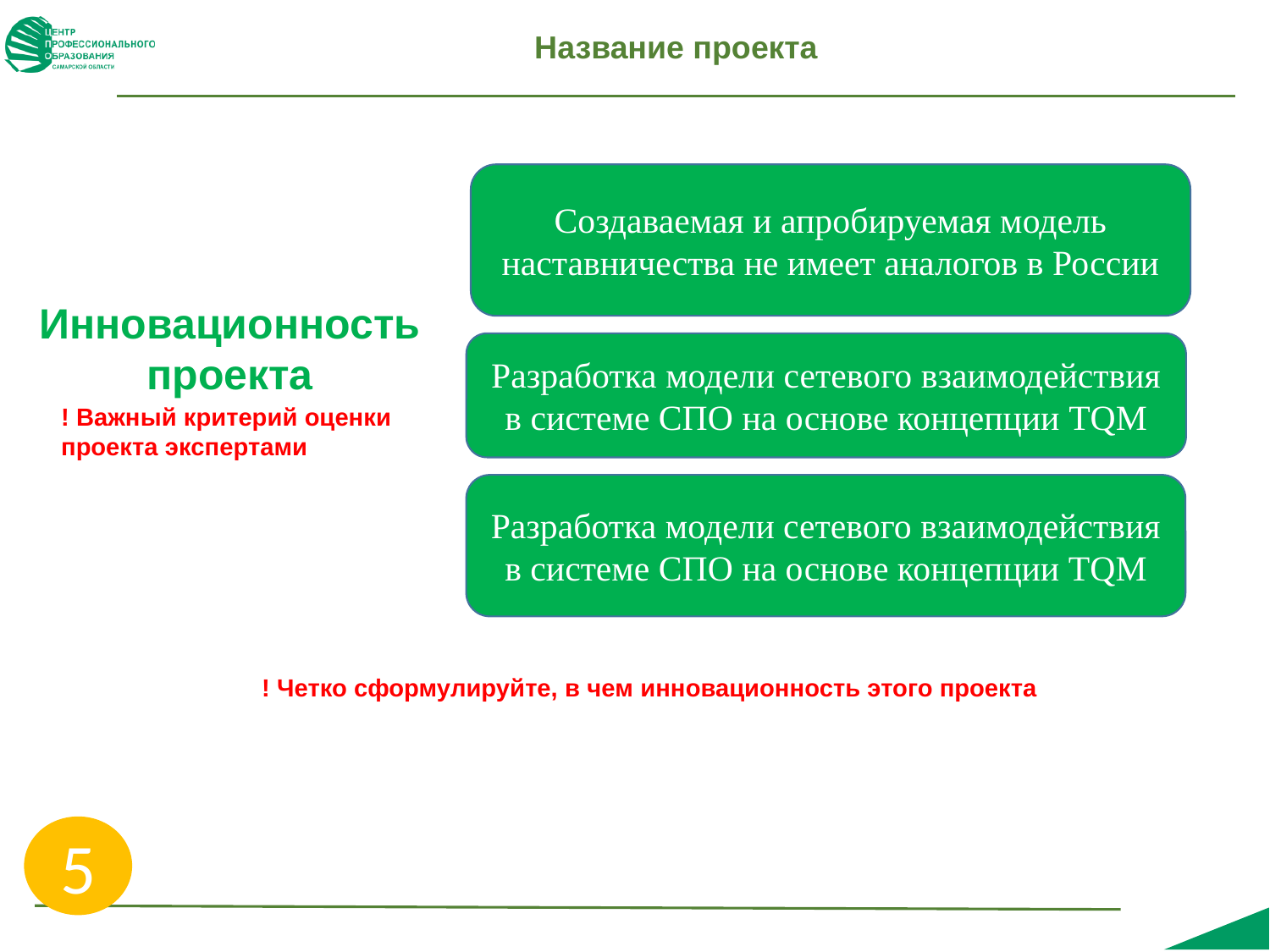

# Название проекта
Создаваемая и апробируемая модель наставничества не имеет аналогов в России
Инновационность проекта
Разработка модели сетевого взаимодействия в системе СПО на основе концепции TQM
! Важный критерий оценки
проекта экспертами
Разработка модели сетевого взаимодействия в системе СПО на основе концепции TQM
! Четко сформулируйте, в чем инновационность этого проекта
5